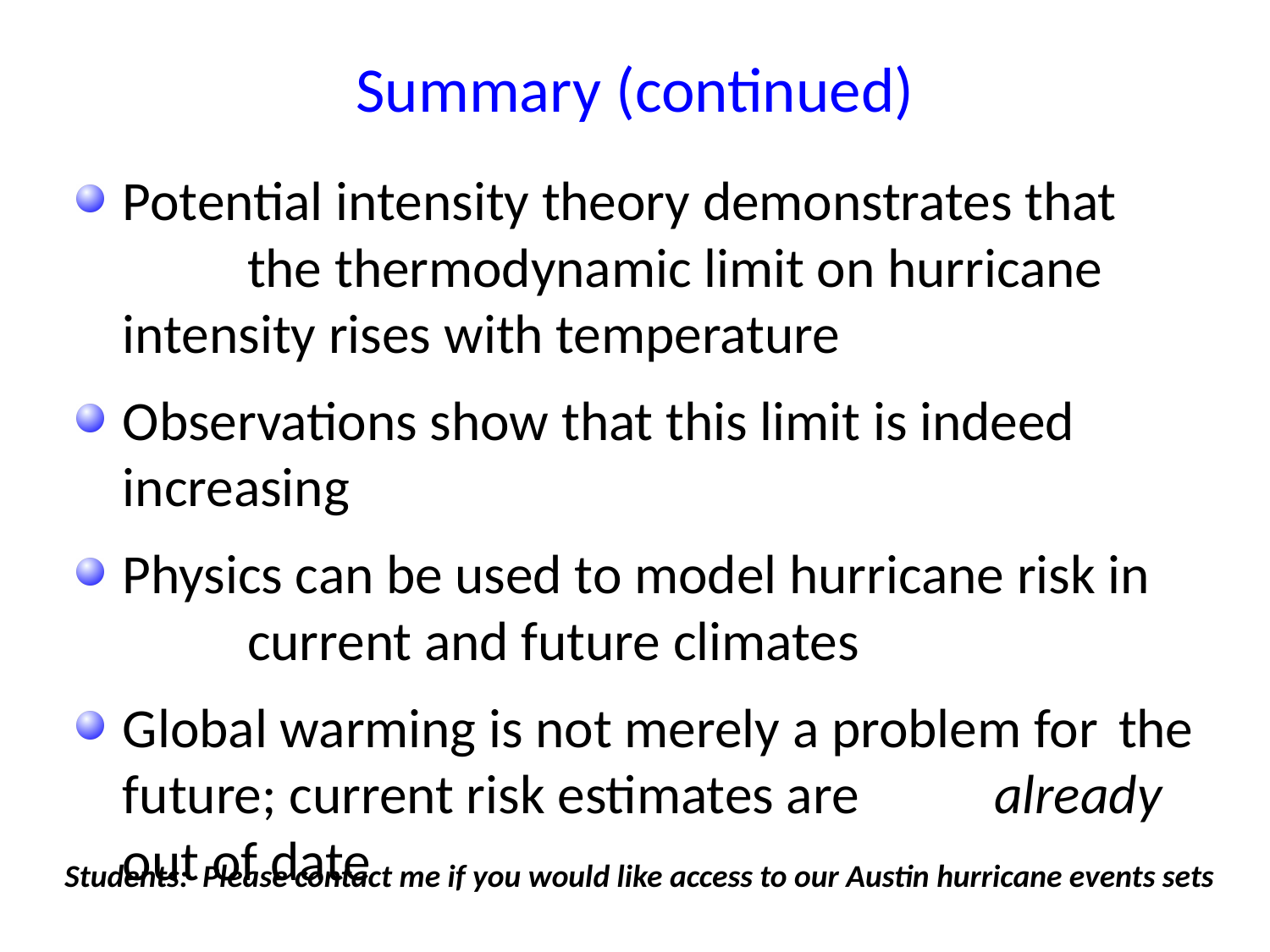

# Summary (continued)
Potential intensity theory demonstrates that 	the thermodynamic limit on hurricane 	intensity rises with temperature
Observations show that this limit is indeed 	increasing
Physics can be used to model hurricane risk in 	current and future climates
Global warming is not merely a problem for 	the future; current risk estimates are 	already out of date

Students:  Please contact me if you would like access to our Austin hurricane events sets